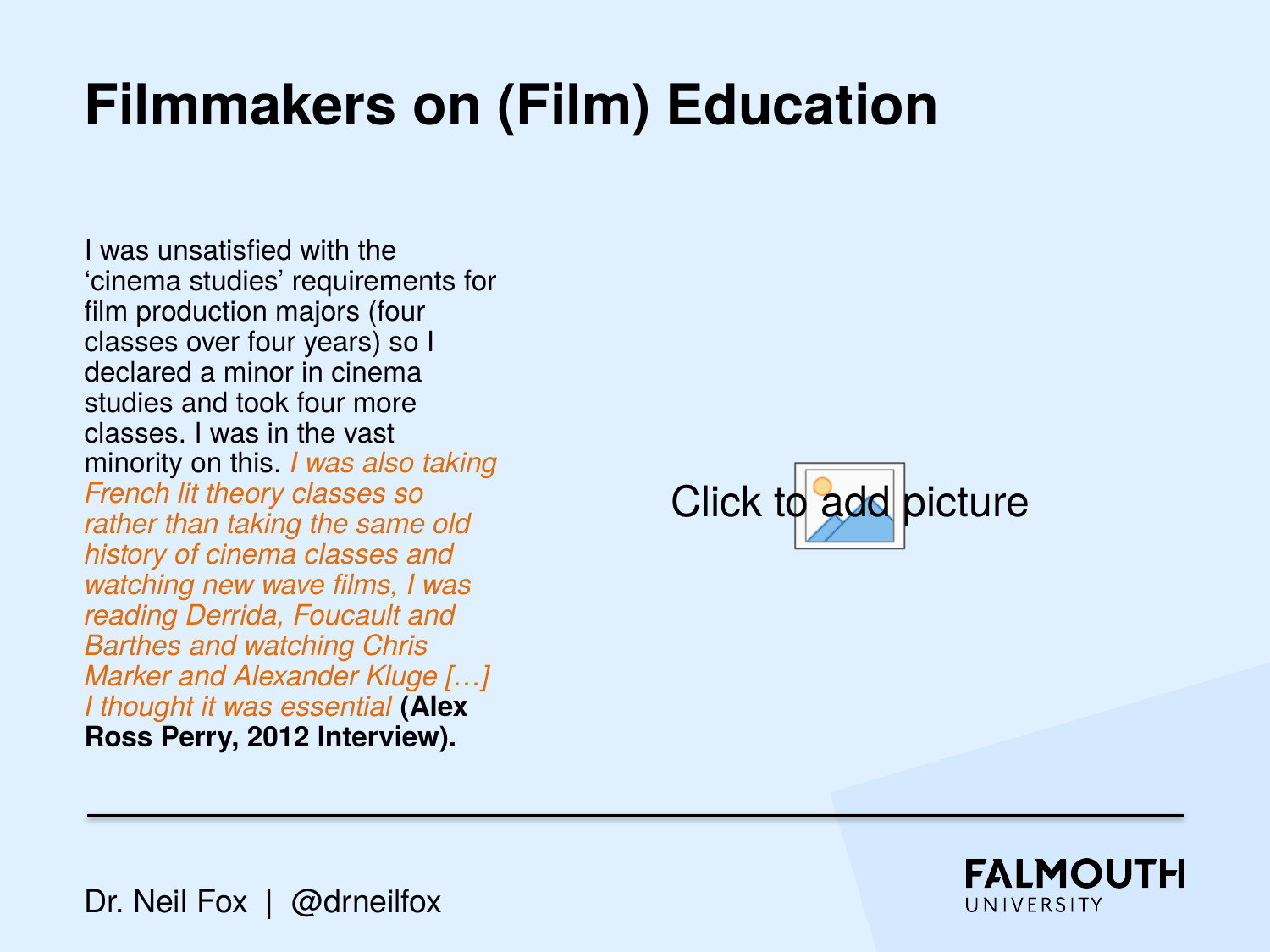

# Filmmakers on (Film) Education

I was unsatisfied with the ‘cinema studies’ requirements for film production majors (four classes over four years) so I declared a minor in cinema studies and took four more classes. I was in the vast minority on this. I was also taking French lit theory classes so rather than taking the same old history of cinema classes and watching new wave films, I was reading Derrida, Foucault and Barthes and watching Chris Marker and Alexander Kluge […] I thought it was essential (Alex Ross Perry, 2012 Interview).